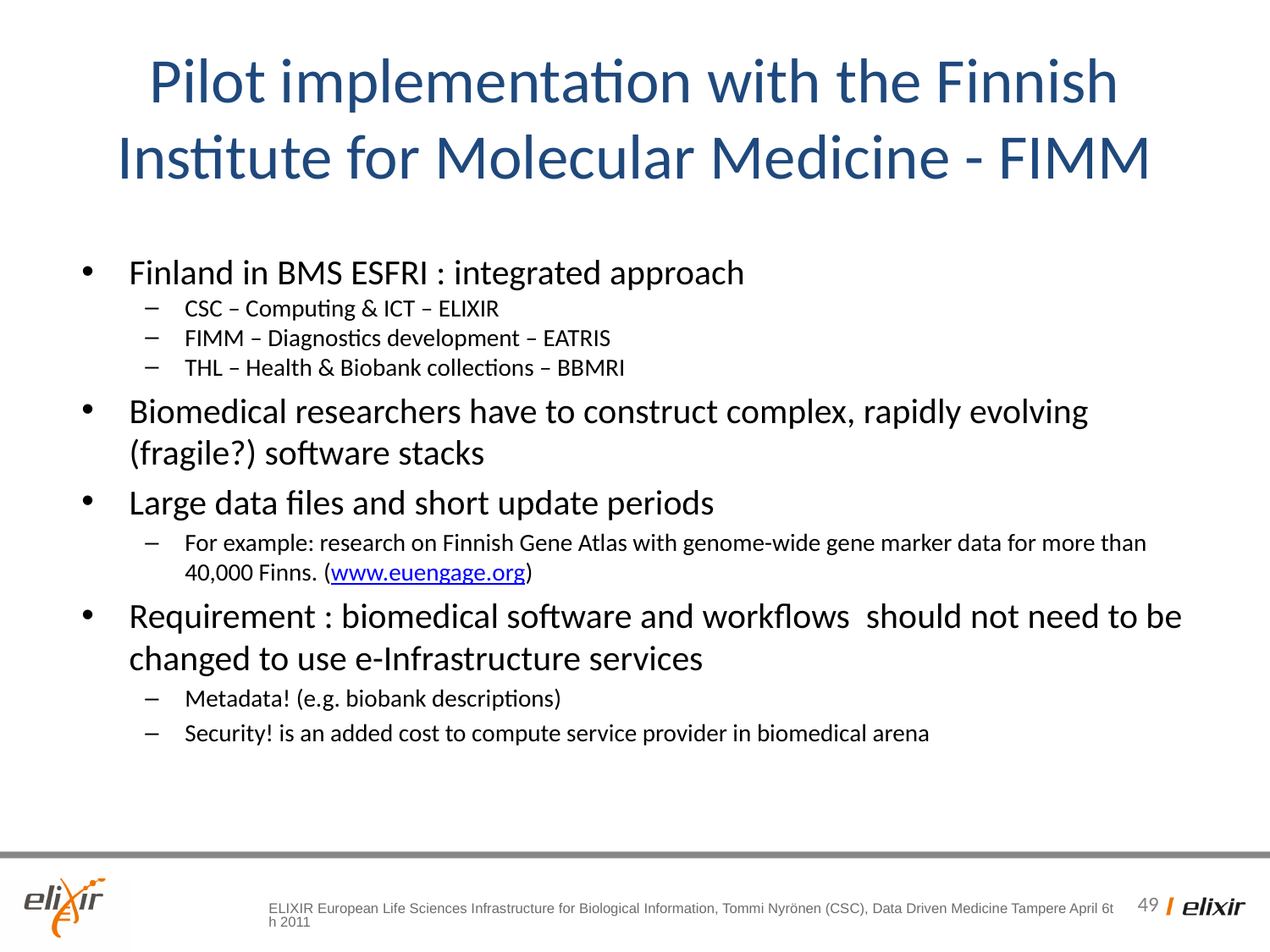

# Pilot implementation with the Finnish Institute for Molecular Medicine - FIMM
Finland in BMS ESFRI : integrated approach
CSC – Computing & ICT – ELIXIR
FIMM – Diagnostics development – EATRIS
THL – Health & Biobank collections – BBMRI
Biomedical researchers have to construct complex, rapidly evolving (fragile?) software stacks
Large data files and short update periods
For example: research on Finnish Gene Atlas with genome-wide gene marker data for more than 40,000 Finns. (www.euengage.org)
Requirement : biomedical software and workflows  should not need to be changed to use e-Infrastructure services
Metadata! (e.g. biobank descriptions)
Security! is an added cost to compute service provider in biomedical arena
ELIXIR European Life Sciences Infrastructure for Biological Information, Tommi Nyrönen (CSC), Data Driven Medicine Tampere April 6th 2011